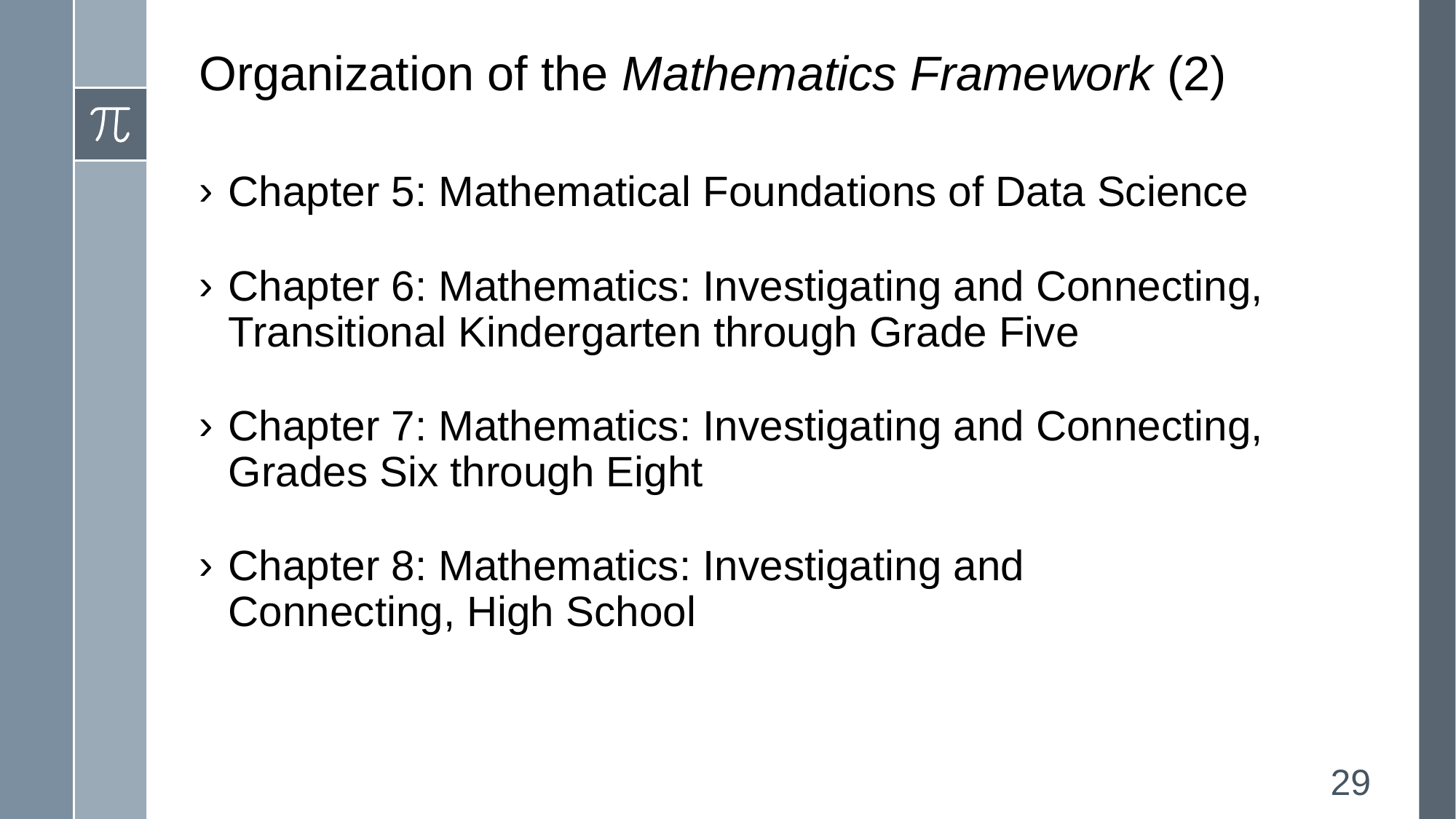

# Organization of the Mathematics Framework (2)
Chapter 5: Mathematical Foundations of Data Science
Chapter 6: Mathematics: Investigating and Connecting, Transitional Kindergarten through Grade Five
Chapter 7: Mathematics: Investigating and Connecting, Grades Six through Eight
Chapter 8: Mathematics: Investigating and Connecting, High School

29